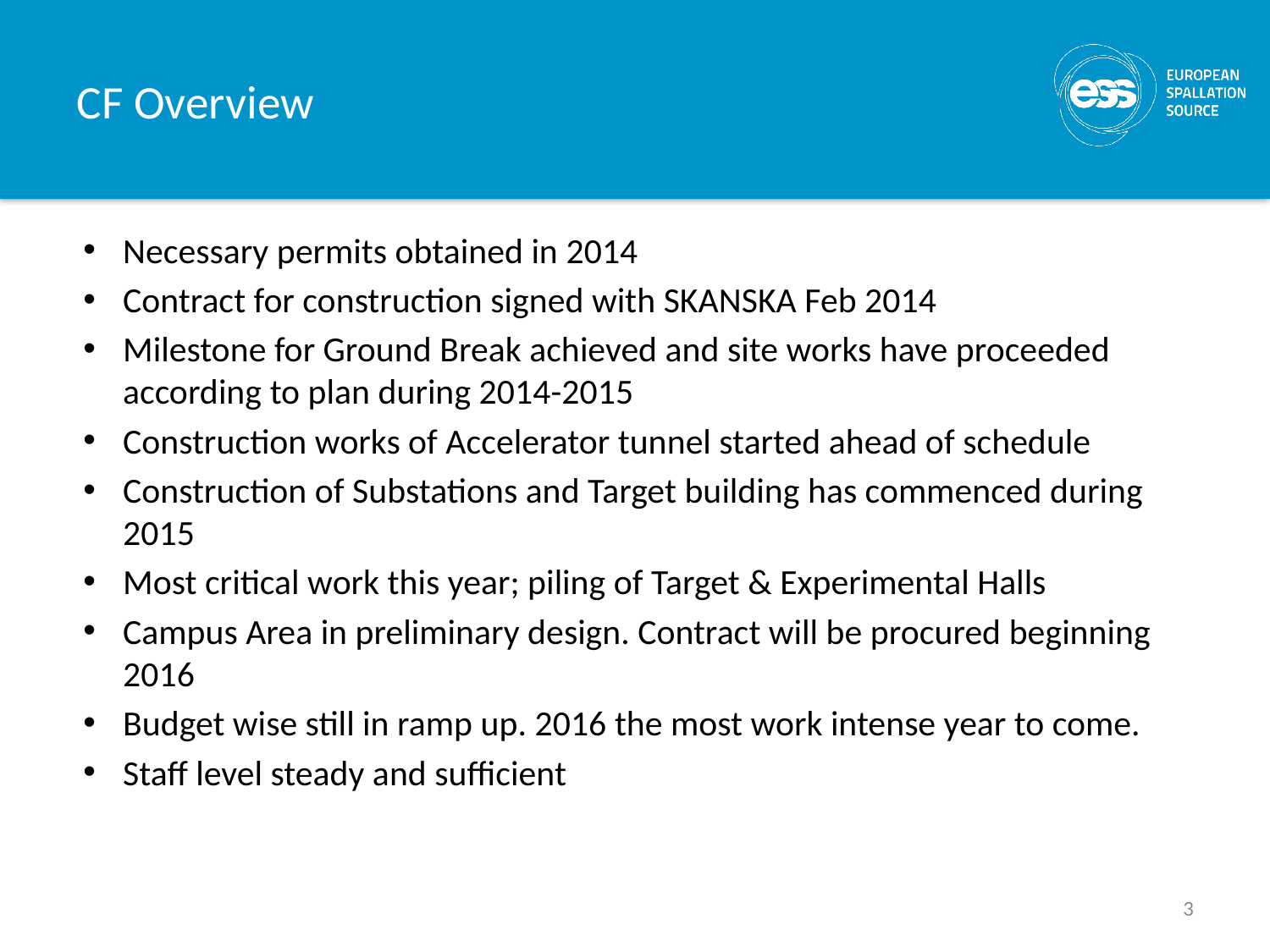

# CF Overview
Necessary permits obtained in 2014
Contract for construction signed with SKANSKA Feb 2014
Milestone for Ground Break achieved and site works have proceeded according to plan during 2014-2015
Construction works of Accelerator tunnel started ahead of schedule
Construction of Substations and Target building has commenced during 2015
Most critical work this year; piling of Target & Experimental Halls
Campus Area in preliminary design. Contract will be procured beginning 2016
Budget wise still in ramp up. 2016 the most work intense year to come.
Staff level steady and sufficient

3